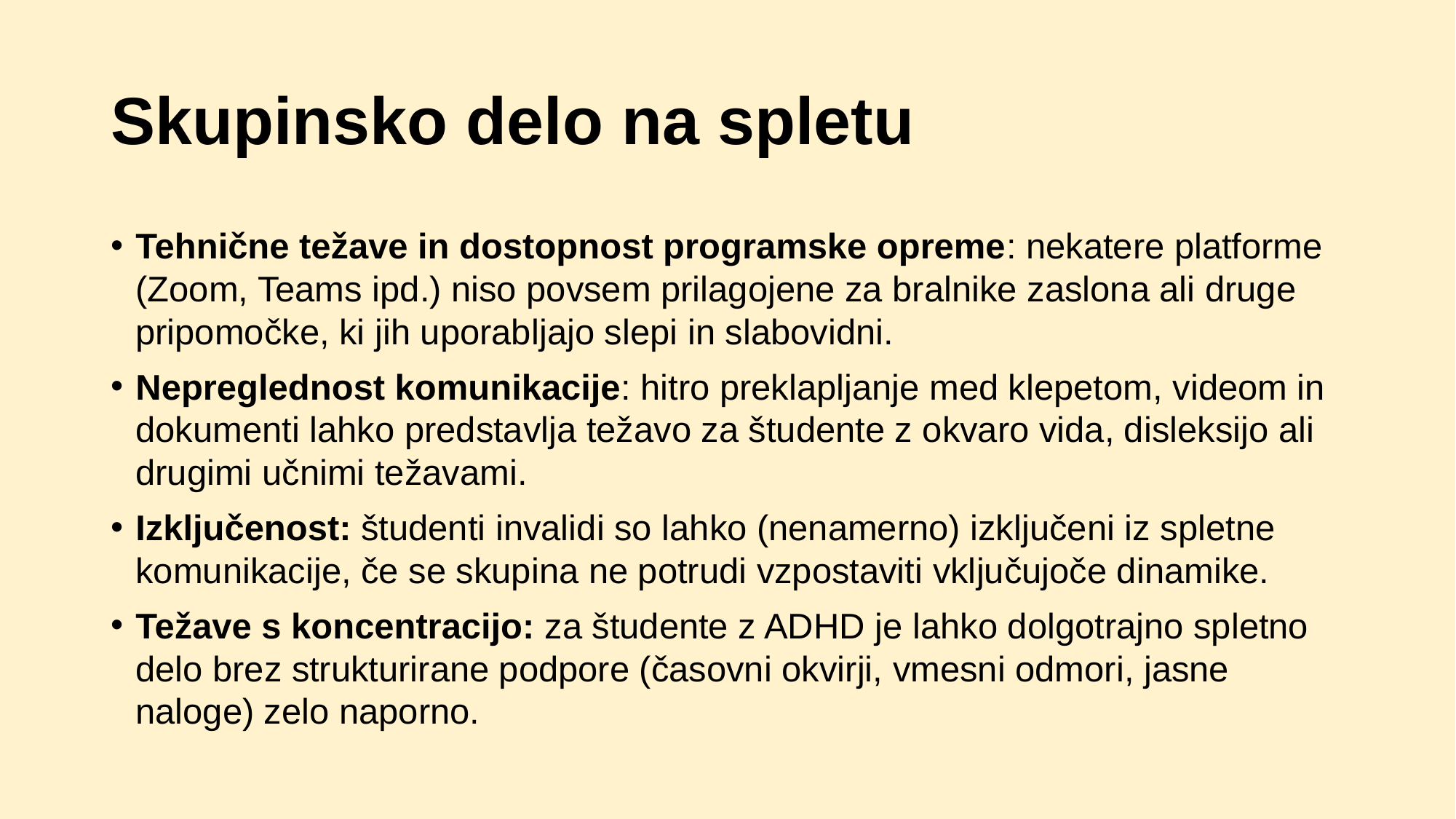

# Skupinsko delo na spletu
Tehnične težave in dostopnost programske opreme: nekatere platforme (Zoom, Teams ipd.) niso povsem prilagojene za bralnike zaslona ali druge pripomočke, ki jih uporabljajo slepi in slabovidni.
Nepreglednost komunikacije: hitro preklapljanje med klepetom, videom in dokumenti lahko predstavlja težavo za študente z okvaro vida, disleksijo ali drugimi učnimi težavami.
Izključenost: študenti invalidi so lahko (nenamerno) izključeni iz spletne komunikacije, če se skupina ne potrudi vzpostaviti vključujoče dinamike.
Težave s koncentracijo: za študente z ADHD je lahko dolgotrajno spletno delo brez strukturirane podpore (časovni okvirji, vmesni odmori, jasne naloge) zelo naporno.